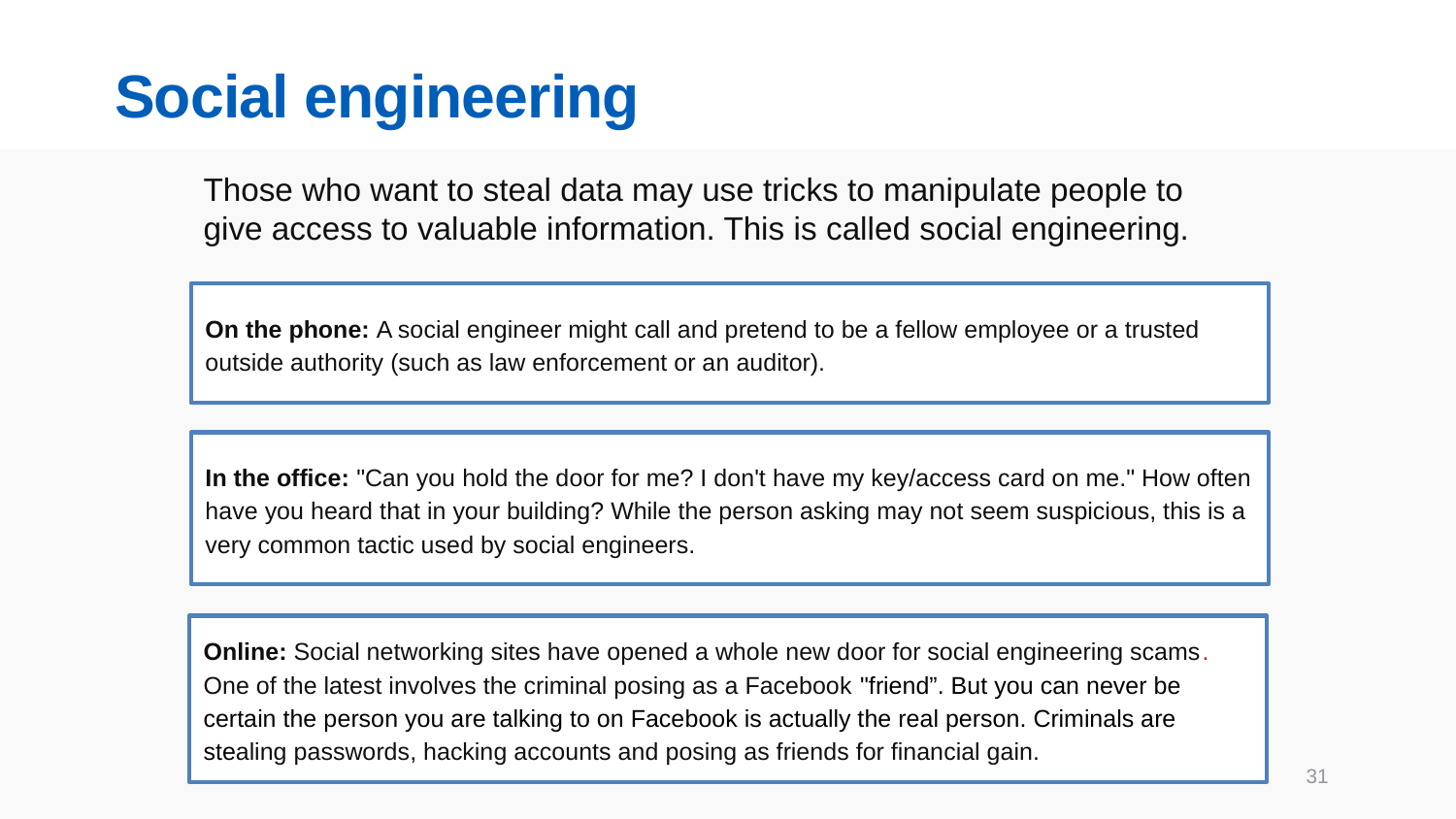

# Social engineering
Those who want to steal data may use tricks to manipulate people to give access to valuable information. This is called social engineering.
On the phone: A social engineer might call and pretend to be a fellow employee or a trusted outside authority (such as law enforcement or an auditor).
In the office: "Can you hold the door for me? I don't have my key/access card on me." How often have you heard that in your building? While the person asking may not seem suspicious, this is a very common tactic used by social engineers.
Online: Social networking sites have opened a whole new door for social engineering scams. One of the latest involves the criminal posing as a Facebook "friend”. But you can never be certain the person you are talking to on Facebook is actually the real person. Criminals are stealing passwords, hacking accounts and posing as friends for financial gain.
31